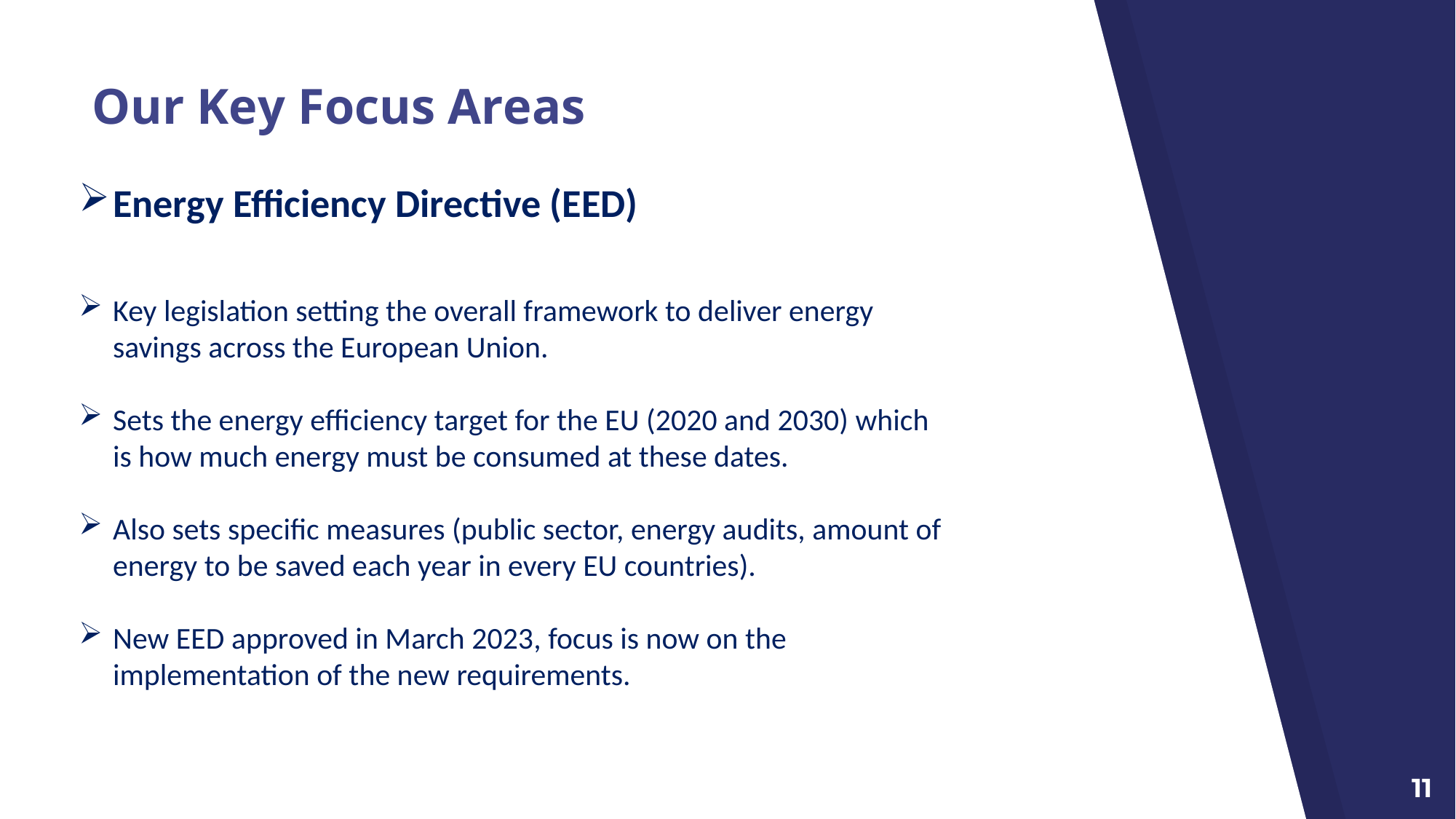

# Our Key Focus Areas

Energy Efficiency Directive (EED)

Key legislation setting the overall framework to deliver energy savings across the European Union.

Sets the energy efficiency target for the EU (2020 and 2030) which is how much energy must be consumed at these dates.

Also sets specific measures (public sector, energy audits, amount of energy to be saved each year in every EU countries).

New EED approved in March 2023, focus is now on the implementation of the new requirements.

11